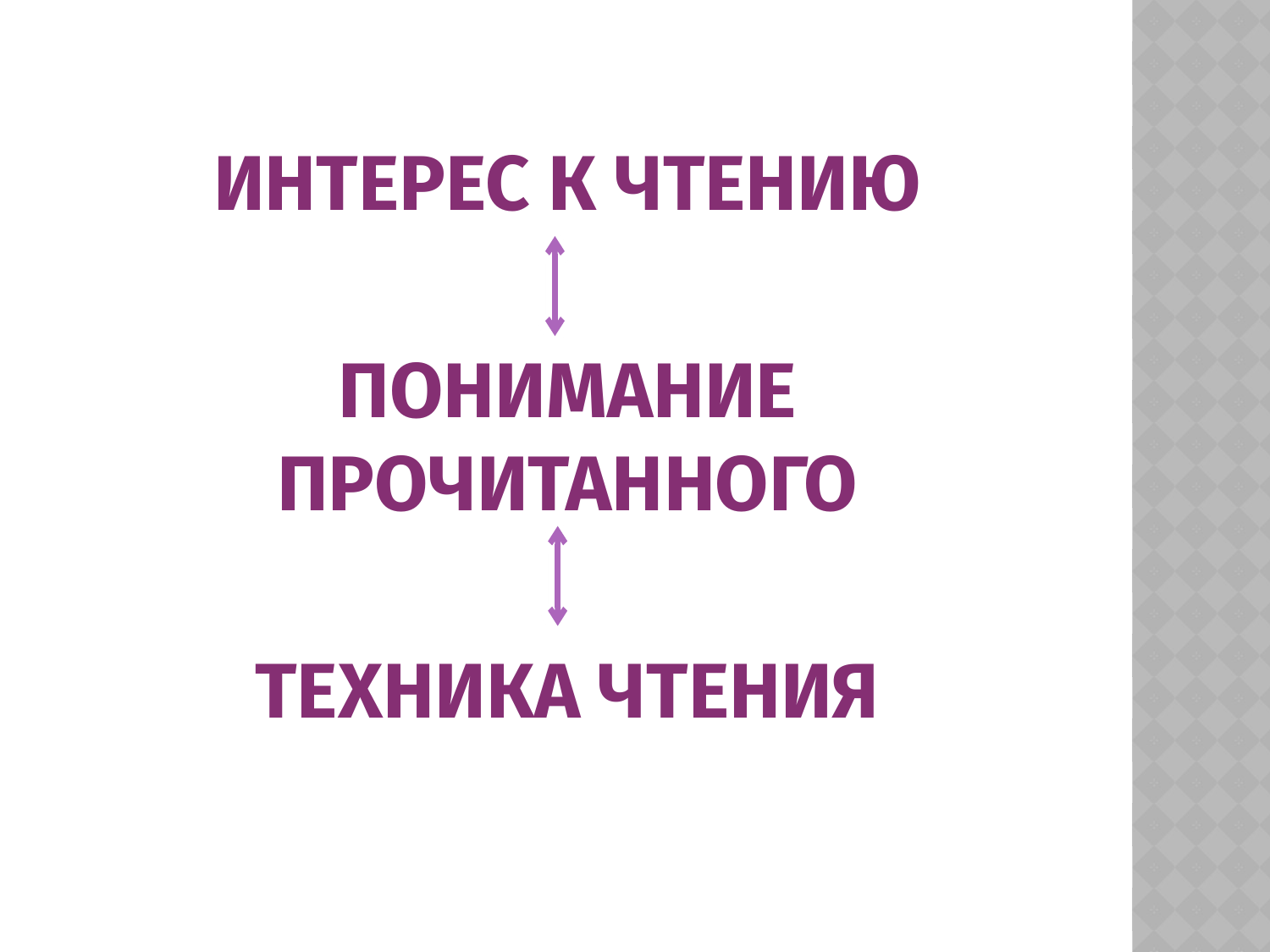

ИНТЕРЕС К ЧТЕНИЮ

ПОНИМАНИЕ ПРОЧИТАННОГО

ТЕХНИКА ЧТЕНИЯ